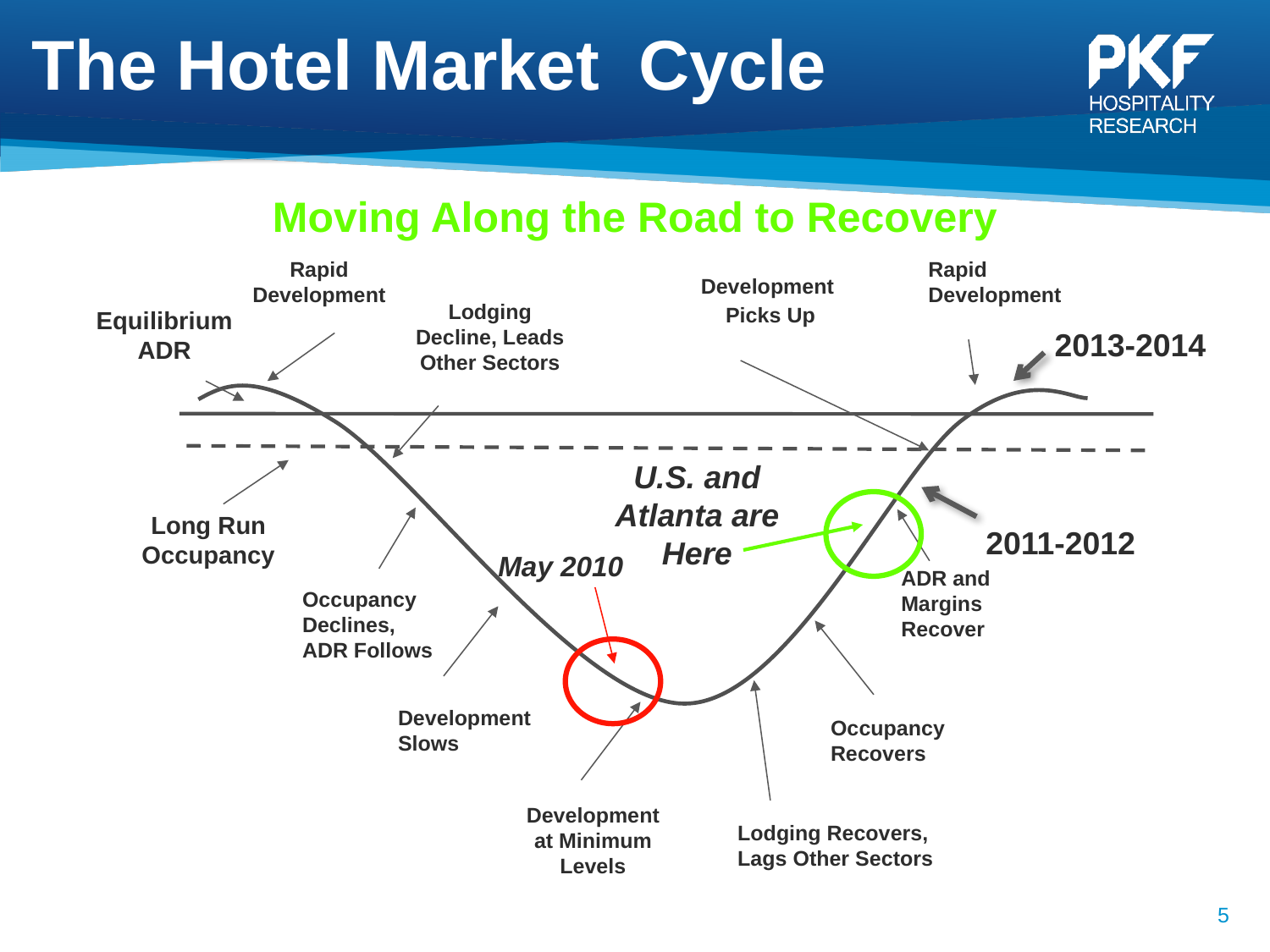

# The Hotel Market  Cycle
Moving Along the Road to Recovery
Rapid Development
Rapid Development
Development
Picks Up
Lodging Decline, Leads Other Sectors
Equilibrium ADR
2013-2014

U.S. and Atlanta are Here

Long Run
Occupancy

2011-2012

May 2010
ADR and Margins Recover
Occupancy Declines, ADR Follows

Development Slows

Occupancy Recovers
Development at Minimum Levels
Lodging Recovers, Lags Other Sectors
5